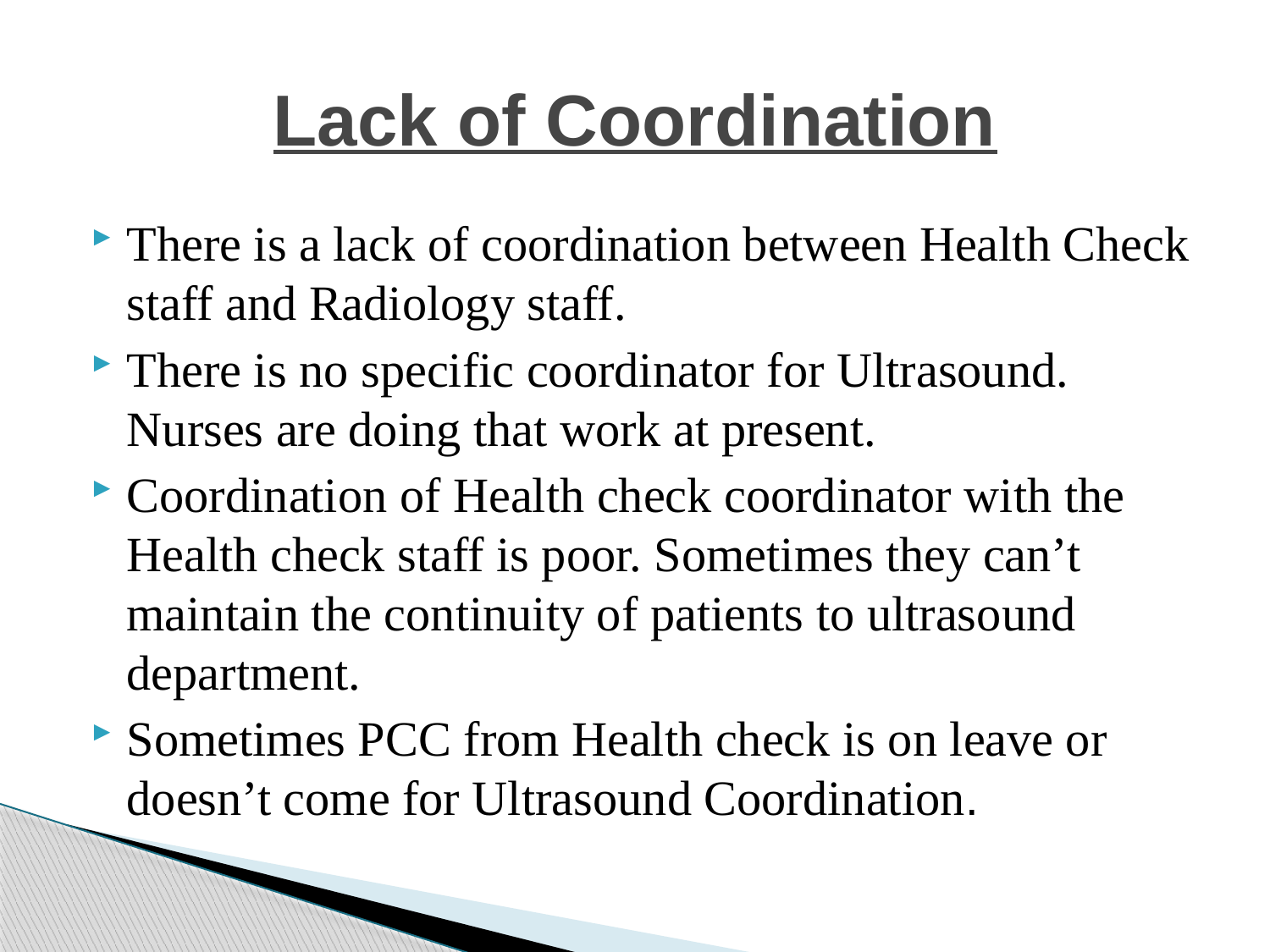

# Lack of Coordination
There is a lack of coordination between Health Check staff and Radiology staff.
There is no specific coordinator for Ultrasound. Nurses are doing that work at present.
Coordination of Health check coordinator with the Health check staff is poor. Sometimes they can’t maintain the continuity of patients to ultrasound department.
Sometimes PCC from Health check is on leave or doesn’t come for Ultrasound Coordination.